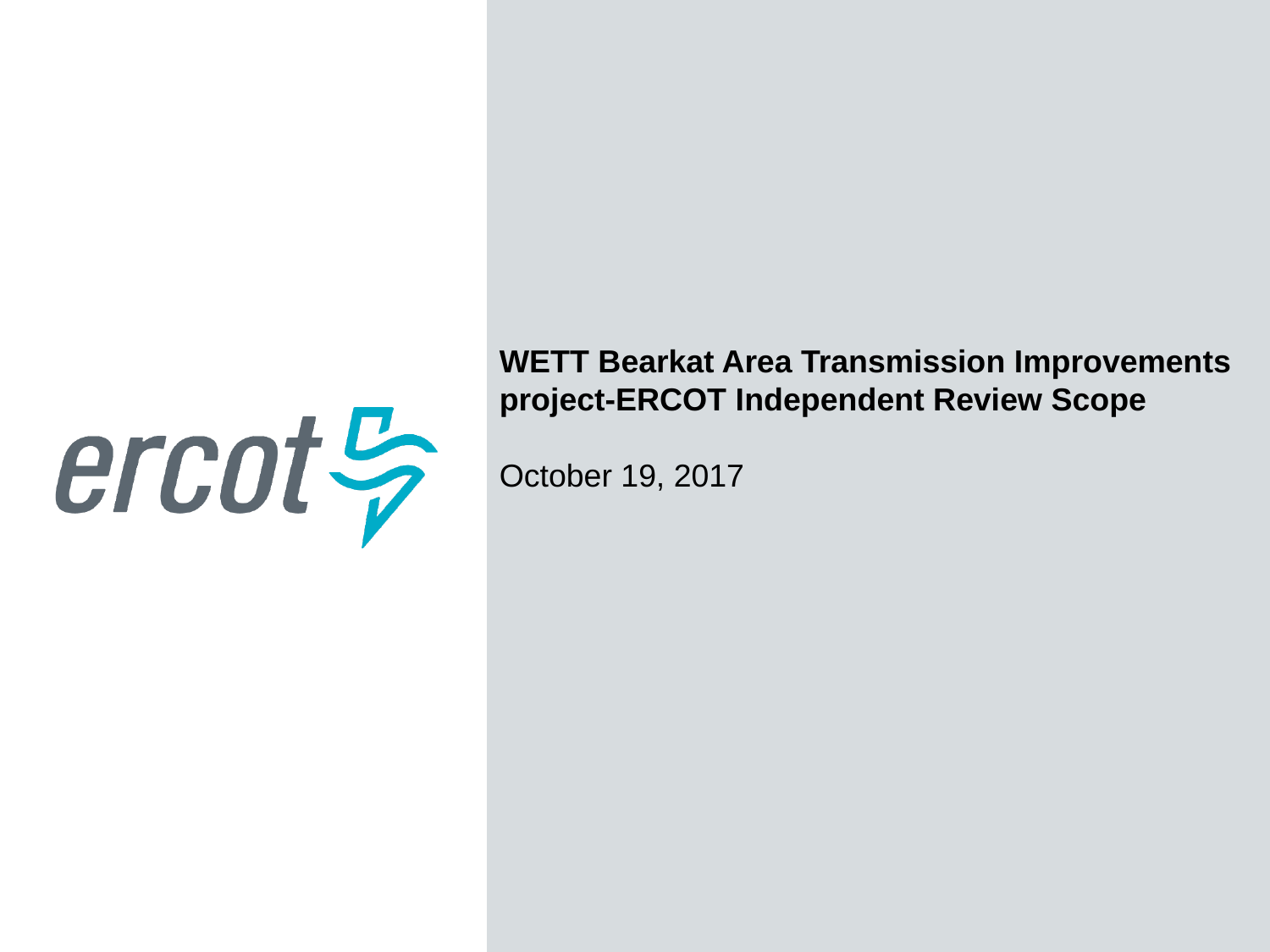

WETT Bearkat Area Transmission Improvements project-ERCOT Independent Review Scope

October 19, 2017